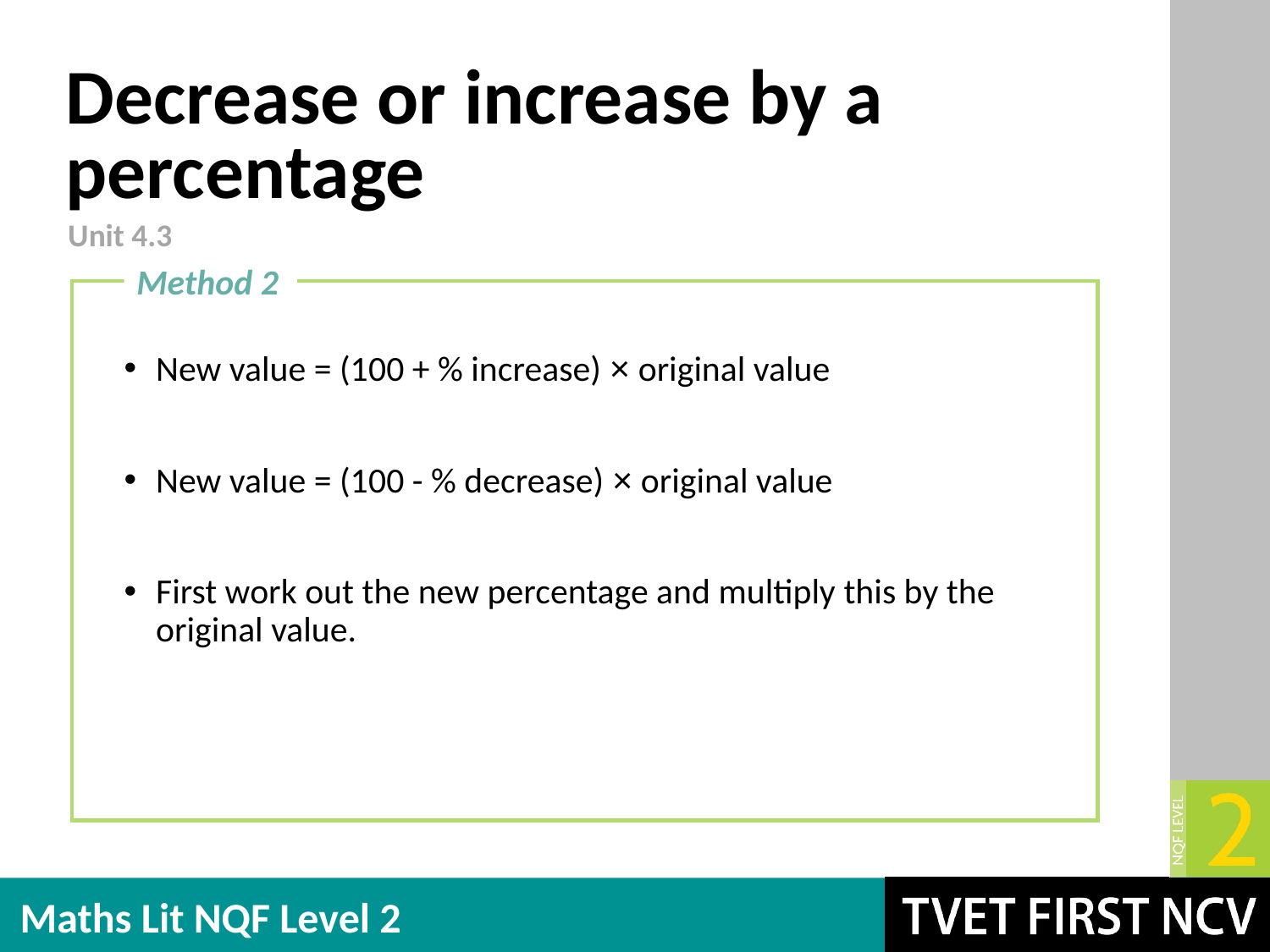

# Decrease or increase by a percentage
Unit 4.3
Method 2

New value = (100 + % increase) × original value

New value = (100 - % decrease) × original value

First work out the new percentage and multiply this by the original value.